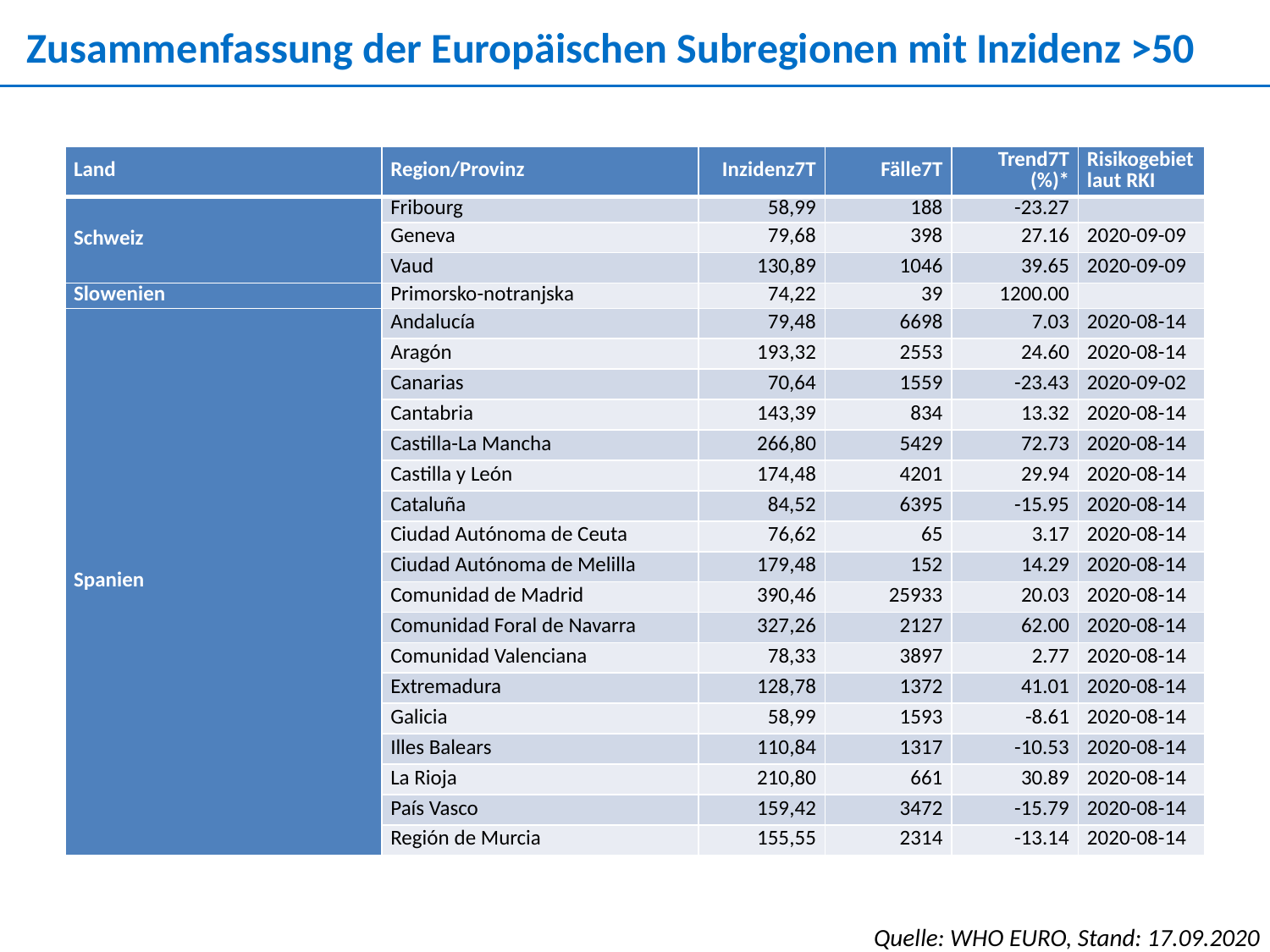

Zusammenfassung der Europäischen Subregionen mit Inzidenz >50
| Land | Region/Provinz | Inzidenz7T | Fälle7T | Trend7T (%)\* | Risikogebiet laut RKI |
| --- | --- | --- | --- | --- | --- |
| Schweiz | Fribourg | 58,99 | 188 | -23.27 |  |
|  | Geneva | 79,68 | 398 | 27.16 | 2020-09-09 |
|  | Vaud | 130,89 | 1046 | 39.65 | 2020-09-09 |
| Slowenien | Primorsko-notranjska | 74,22 | 39 | 1200.00 |  |
| Spanien | Andalucía | 79,48 | 6698 | 7.03 | 2020-08-14 |
|  | Aragón | 193,32 | 2553 | 24.60 | 2020-08-14 |
|  | Canarias | 70,64 | 1559 | -23.43 | 2020-09-02 |
|  | Cantabria | 143,39 | 834 | 13.32 | 2020-08-14 |
|  | Castilla-La Mancha | 266,80 | 5429 | 72.73 | 2020-08-14 |
|  | Castilla y León | 174,48 | 4201 | 29.94 | 2020-08-14 |
|  | Cataluña | 84,52 | 6395 | -15.95 | 2020-08-14 |
|  | Ciudad Autónoma de Ceuta | 76,62 | 65 | 3.17 | 2020-08-14 |
|  | Ciudad Autónoma de Melilla | 179,48 | 152 | 14.29 | 2020-08-14 |
|  | Comunidad de Madrid | 390,46 | 25933 | 20.03 | 2020-08-14 |
|  | Comunidad Foral de Navarra | 327,26 | 2127 | 62.00 | 2020-08-14 |
|  | Comunidad Valenciana | 78,33 | 3897 | 2.77 | 2020-08-14 |
|  | Extremadura | 128,78 | 1372 | 41.01 | 2020-08-14 |
|  | Galicia | 58,99 | 1593 | -8.61 | 2020-08-14 |
|  | Illes Balears | 110,84 | 1317 | -10.53 | 2020-08-14 |
|  | La Rioja | 210,80 | 661 | 30.89 | 2020-08-14 |
|  | País Vasco | 159,42 | 3472 | -15.79 | 2020-08-14 |
|  | Región de Murcia | 155,55 | 2314 | -13.14 | 2020-08-14 |
Quelle: WHO EURO, Stand: 17.09.2020